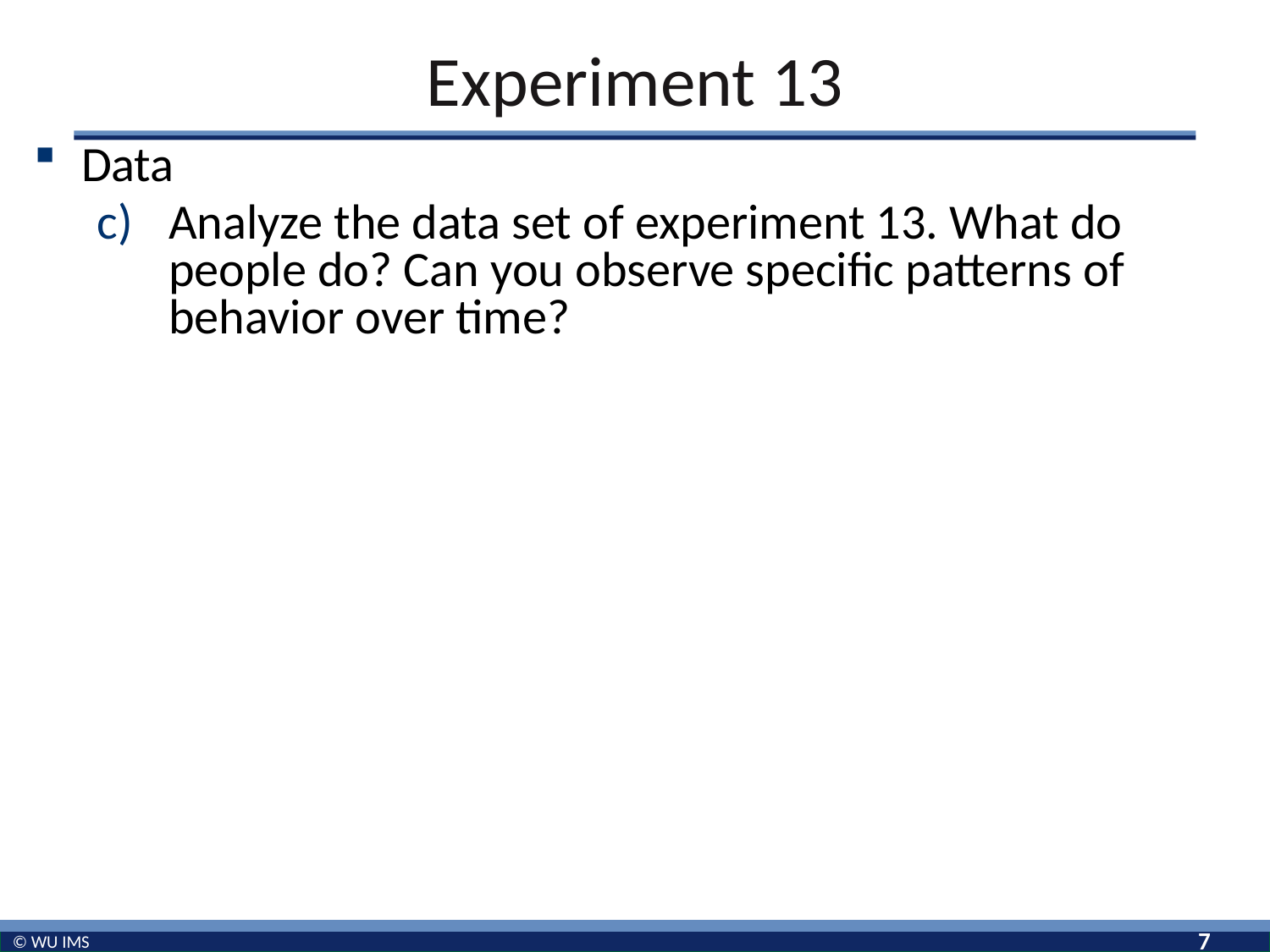

# Experiment 13
Data
Analyze the data set of experiment 13. What do people do? Can you observe specific patterns of behavior over time?

7